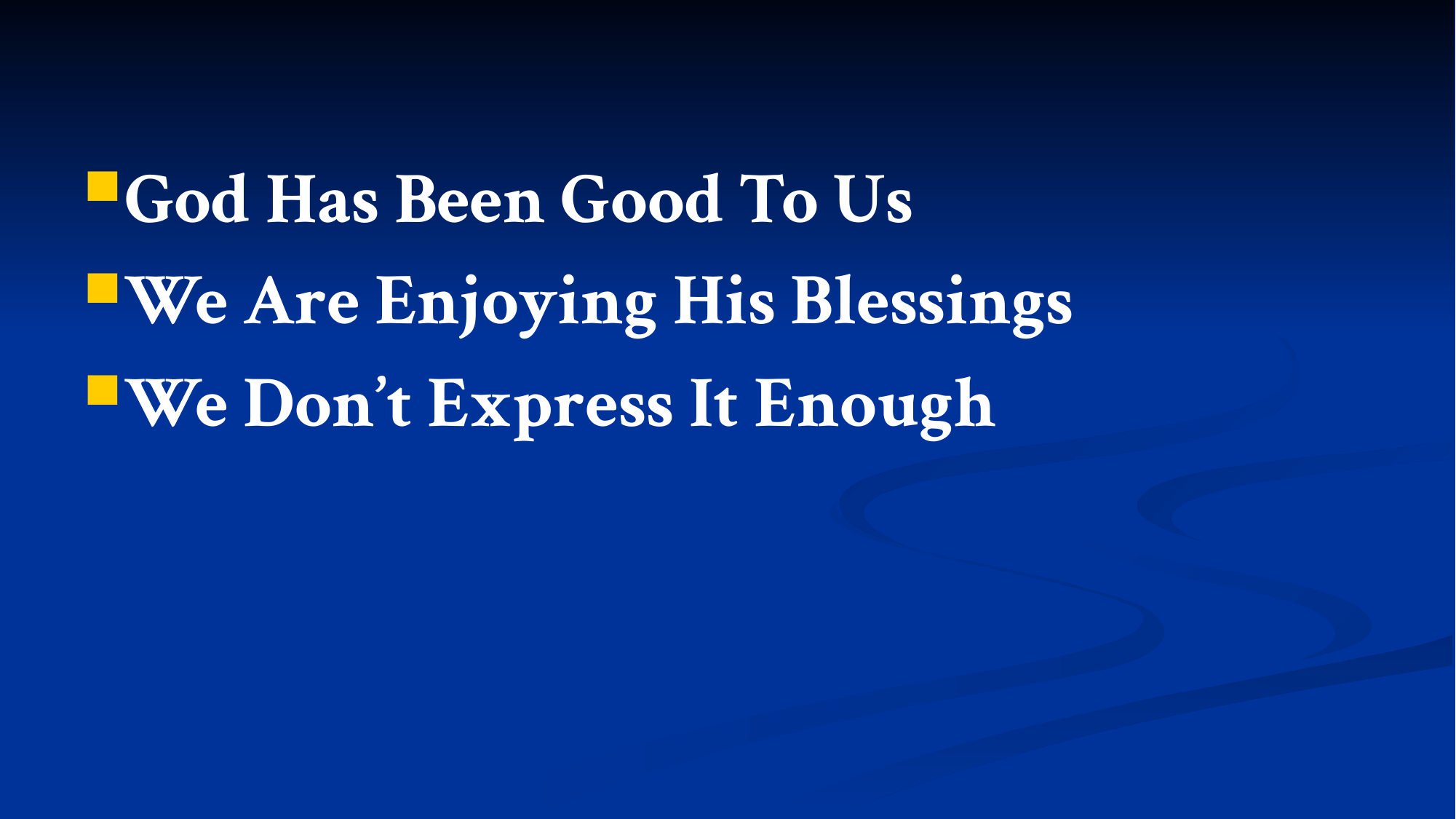

God Has Been Good To Us
We Are Enjoying His Blessings
We Don’t Express It Enough